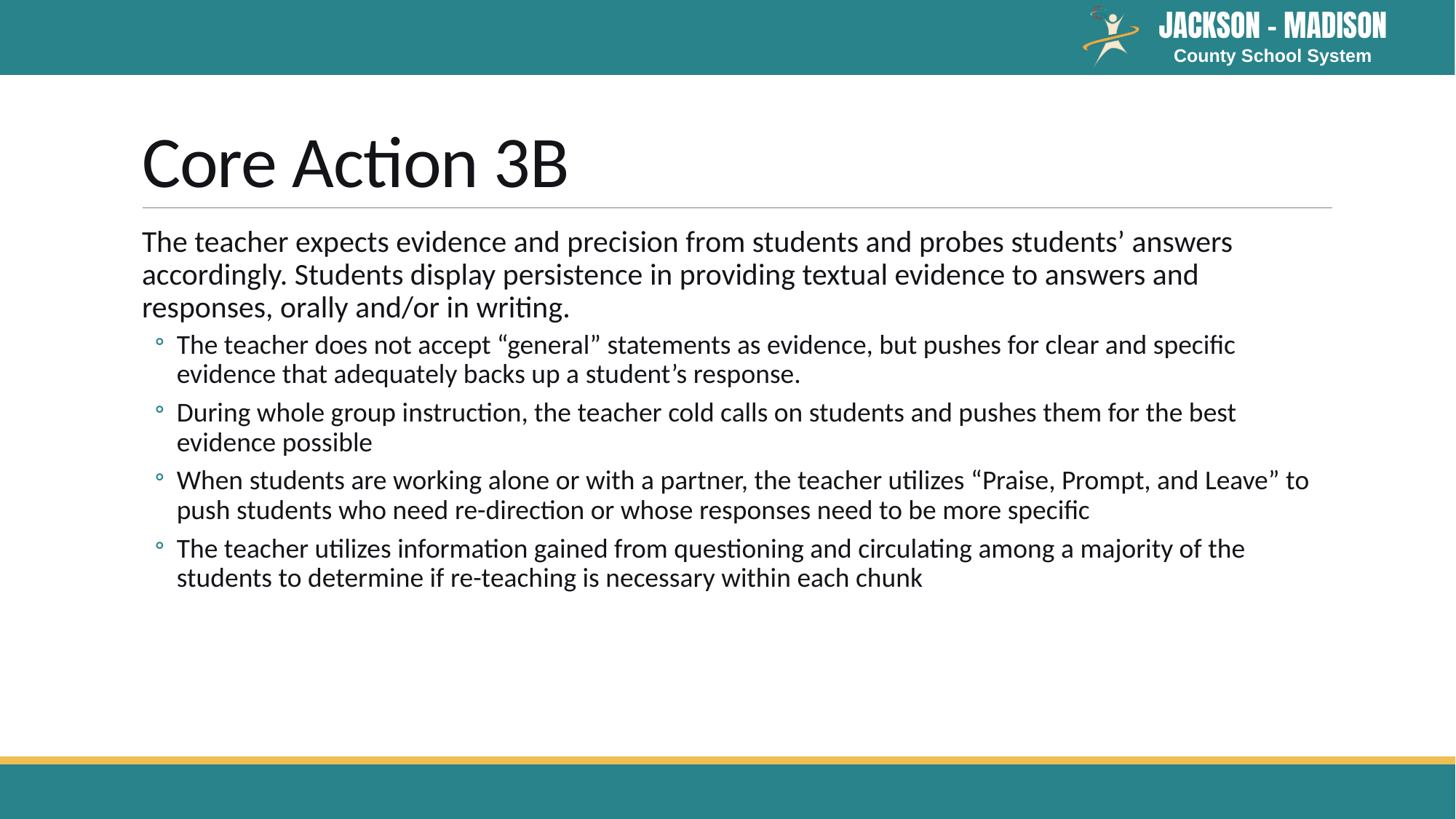

# Core Action 3B
The teacher expects evidence and precision from students and probes students’ answers accordingly. Students display persistence in providing textual evidence to answers and responses, orally and/or in writing.
The teacher does not accept “general” statements as evidence, but pushes for clear and specific evidence that adequately backs up a student’s response.
During whole group instruction, the teacher cold calls on students and pushes them for the best evidence possible
When students are working alone or with a partner, the teacher utilizes “Praise, Prompt, and Leave” to push students who need re-direction or whose responses need to be more specific
The teacher utilizes information gained from questioning and circulating among a majority of the students to determine if re-teaching is necessary within each chunk